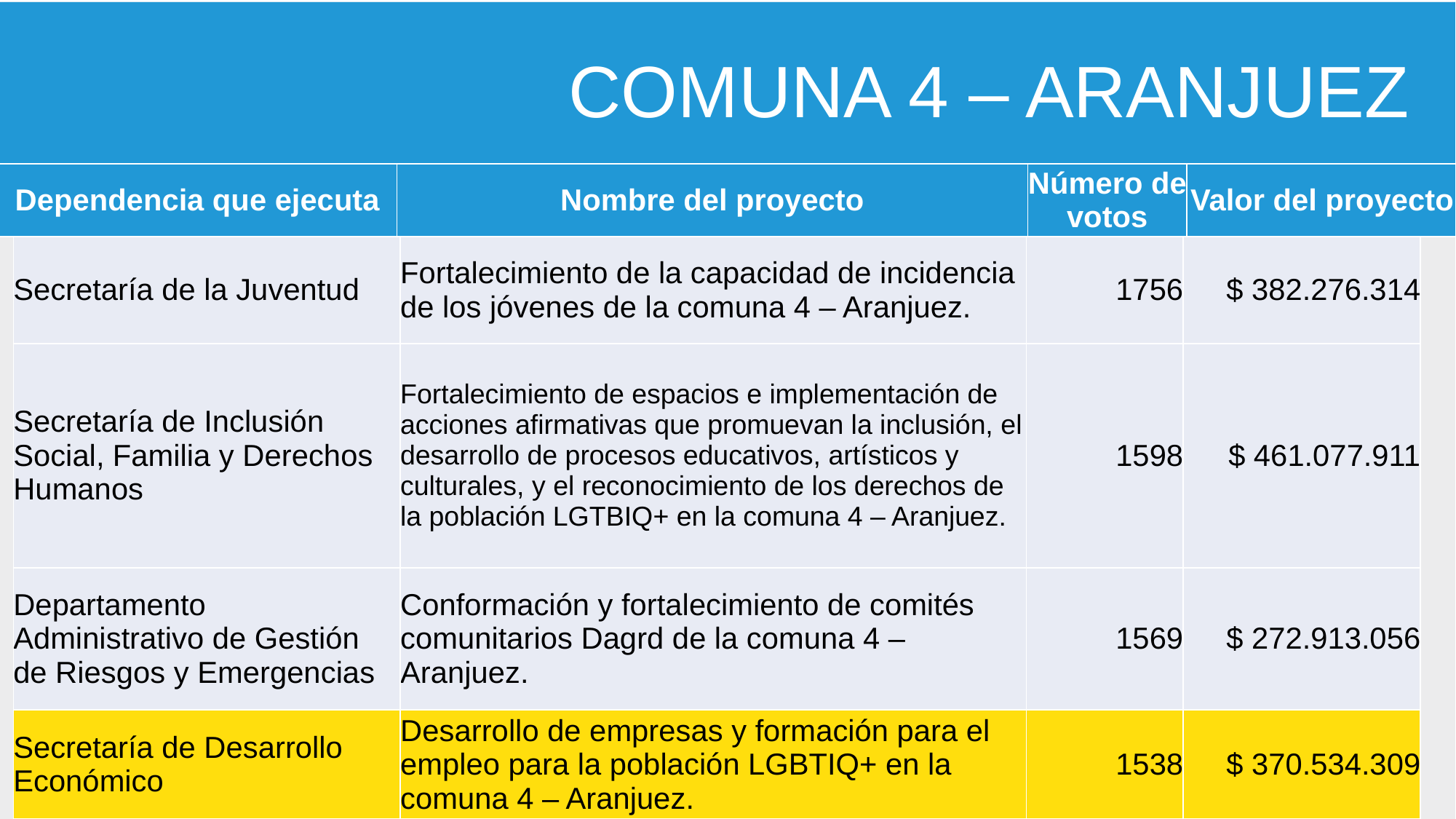

COMUNA 4 – ARANJUEZ
| Dependencia que ejecuta | Nombre del proyecto | Número de votos | Valor del proyecto |
| --- | --- | --- | --- |
| Secretaría de la Juventud | Fortalecimiento de la capacidad de incidencia de los jóvenes de la comuna 4 – Aranjuez. | 1756 | $ 382.276.314 |
| --- | --- | --- | --- |
| Secretaría de Inclusión Social, Familia y Derechos Humanos | Fortalecimiento de espacios e implementación de acciones afirmativas que promuevan la inclusión, el desarrollo de procesos educativos, artísticos y culturales, y el reconocimiento de los derechos de la población LGTBIQ+ en la comuna 4 – Aranjuez. | 1598 | $ 461.077.911 |
| Departamento Administrativo de Gestión de Riesgos y Emergencias | Conformación y fortalecimiento de comités comunitarios Dagrd de la comuna 4 – Aranjuez. | 1569 | $ 272.913.056 |
| Secretaría de Desarrollo Económico | Desarrollo de empresas y formación para el empleo para la población LGBTIQ+ en la comuna 4 – Aranjuez. | 1538 | $ 370.534.309 |